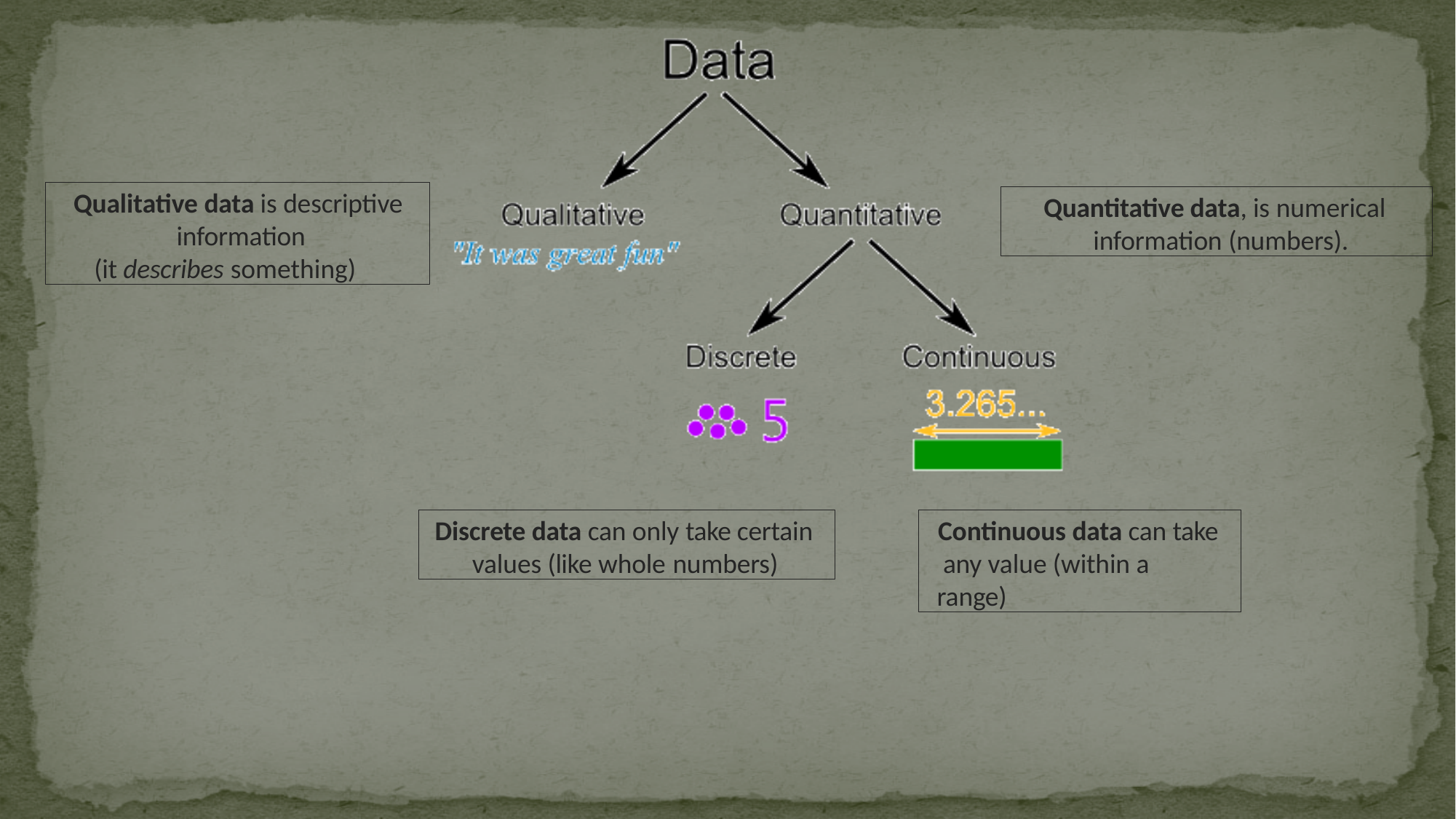

Qualitative data is descriptive  information
(it describes something)
Quantitative data, is numerical  information (numbers).
Discrete data can only take certain  values (like whole numbers)
Continuous data can take  any value (within a range)